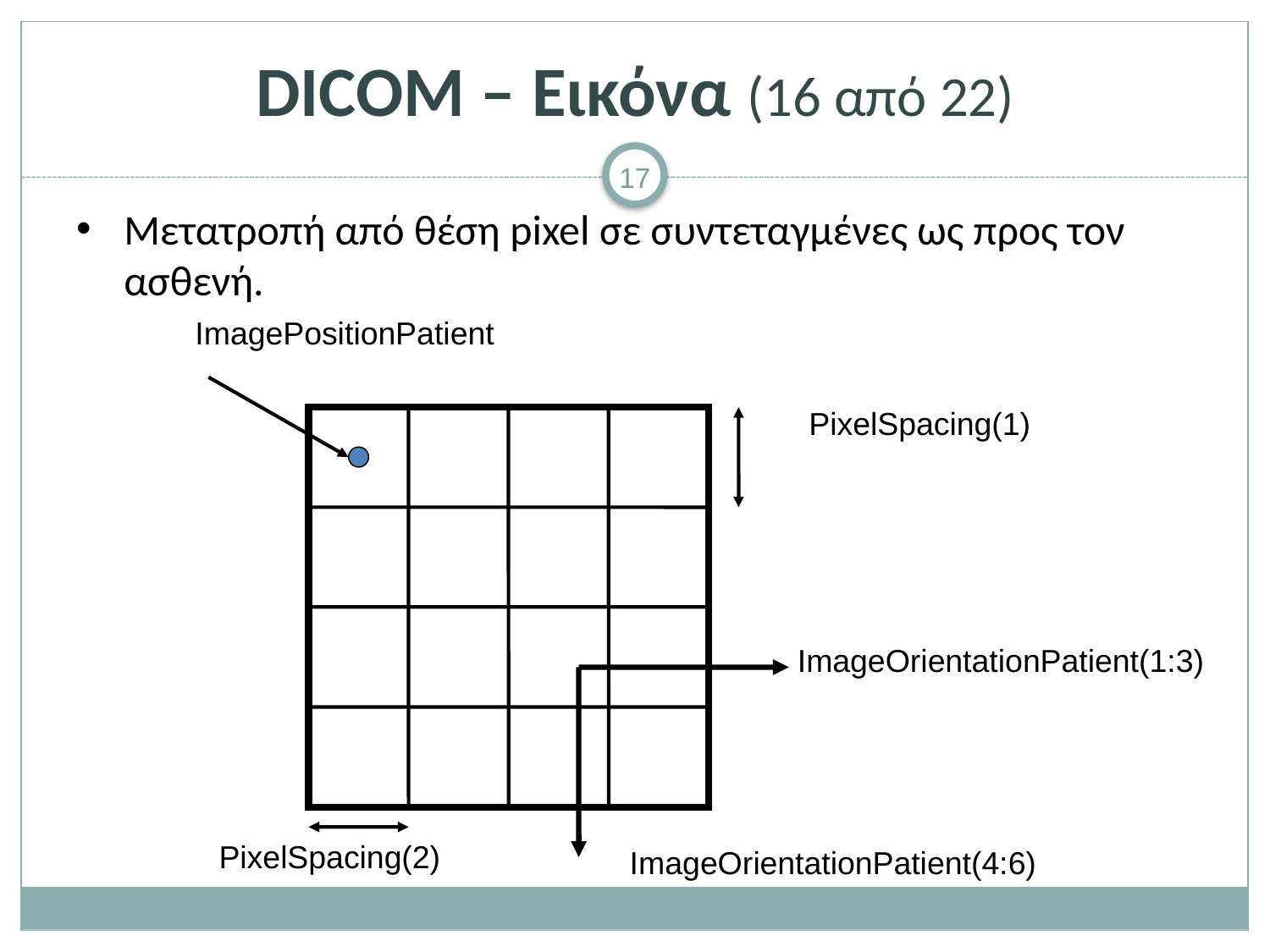

# DICOM – Εικόνα (16 από 22)
Μετατροπή από θέση pixel σε συντεταγμένες ως προς τον ασθενή.
ImagePositionPatient

PixelSpacing(1)

ImageOrientationPatient(1:3)

PixelSpacing(2)
ImageOrientationPatient(4:6)